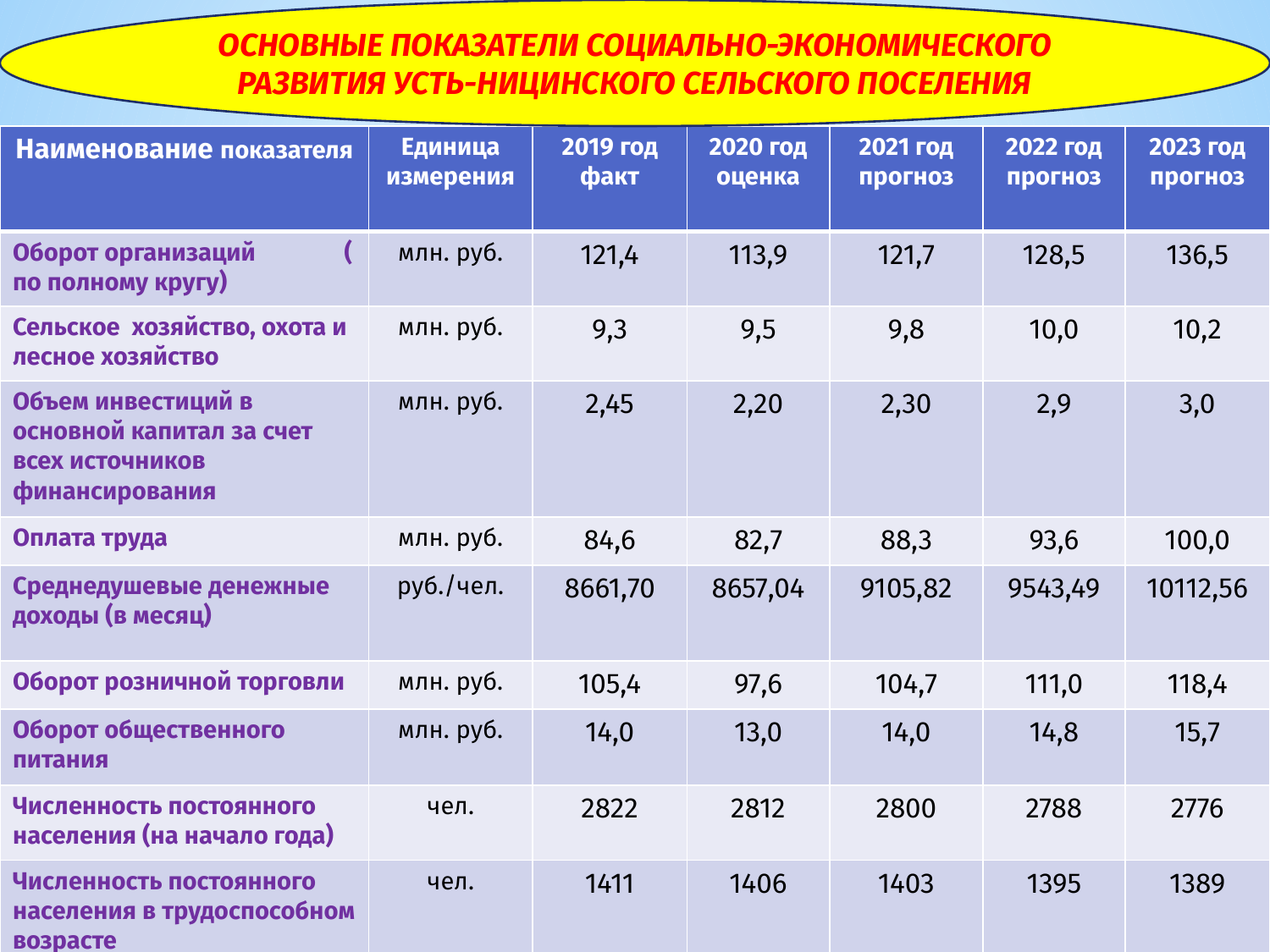

ОСНОВНЫЕ ПОКАЗАТЕЛИ СОЦИАЛЬНО-ЭКОНОМИЧЕСКОГО РАЗВИТИЯ УСТЬ-НИЦИНСКОГО СЕЛЬСКОГО ПОСЕЛЕНИЯ
| Наименование показателя | Единица измерения | 2019 год факт | 2020 год оценка | 2021 год прогноз | 2022 год прогноз | 2023 год прогноз |
| --- | --- | --- | --- | --- | --- | --- |
| Оборот организаций ( по полному кругу) | млн. руб. | 121,4 | 113,9 | 121,7 | 128,5 | 136,5 |
| Сельское хозяйство, охота и лесное хозяйство | млн. руб. | 9,3 | 9,5 | 9,8 | 10,0 | 10,2 |
| Объем инвестиций в основной капитал за счет всех источников финансирования | млн. руб. | 2,45 | 2,20 | 2,30 | 2,9 | 3,0 |
| Оплата труда | млн. руб. | 84,6 | 82,7 | 88,3 | 93,6 | 100,0 |
| Среднедушевые денежные доходы (в месяц) | руб./чел. | 8661,70 | 8657,04 | 9105,82 | 9543,49 | 10112,56 |
| Оборот розничной торговли | млн. руб. | 105,4 | 97,6 | 104,7 | 111,0 | 118,4 |
| Оборот общественного питания | млн. руб. | 14,0 | 13,0 | 14,0 | 14,8 | 15,7 |
| Численность постоянного населения (на начало года) | чел. | 2822 | 2812 | 2800 | 2788 | 2776 |
| Численность постоянного населения в трудоспособном возрасте | чел. | 1411 | 1406 | 1403 | 1395 | 1389 |
# ОСНОВНЫЕ ПОКАЗАТЕЛИ СОЦИАЛЬНО-ЭКОНОМИЧЕСКОГО РАЗВИТИЯ УСТЬ-НИЦИНСКОГО СЕЛЬСКОГО ПОСЕЛЕНИЯ